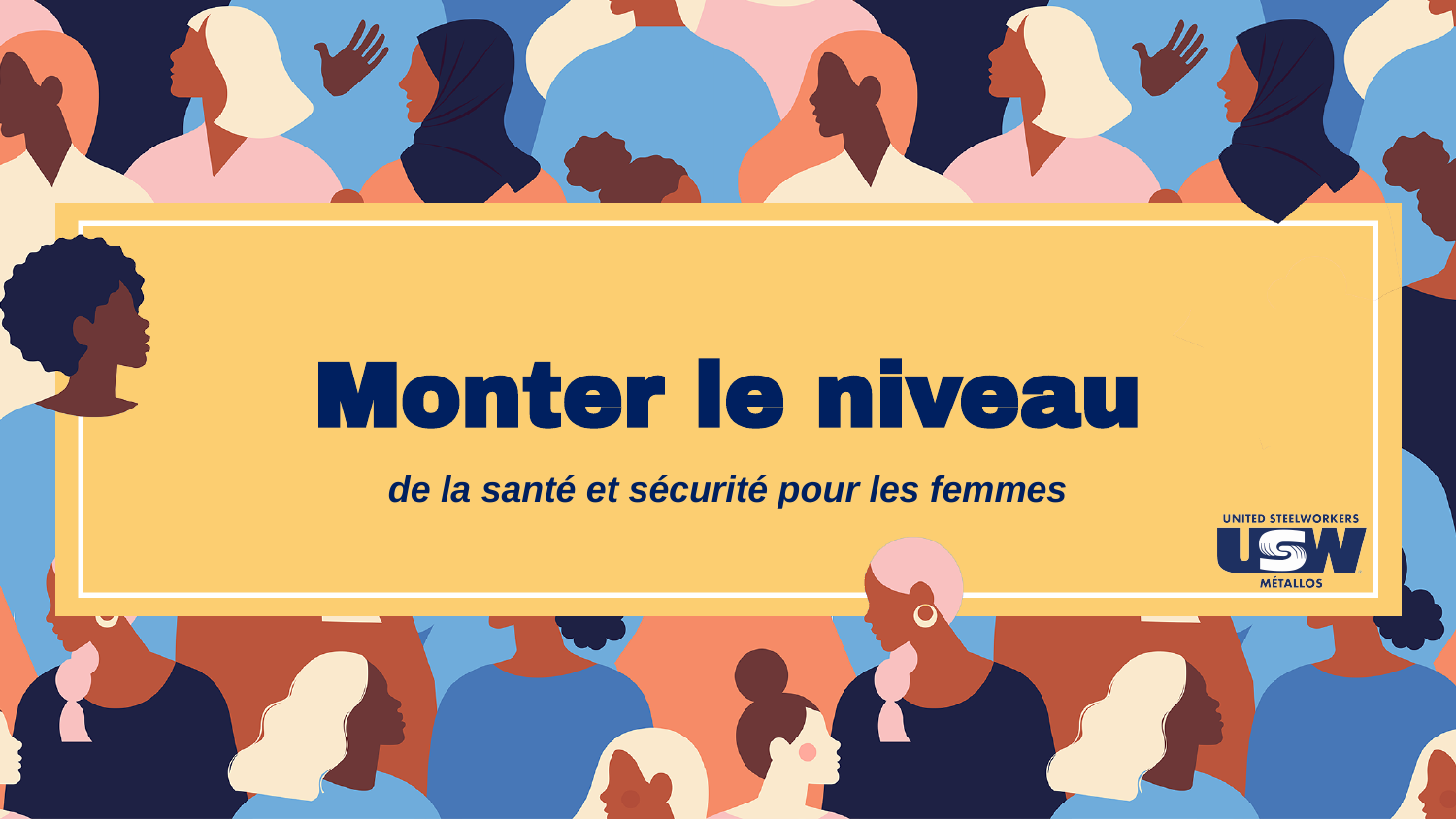

# Monter le niveau
de la santé et sécurité pour les femmes